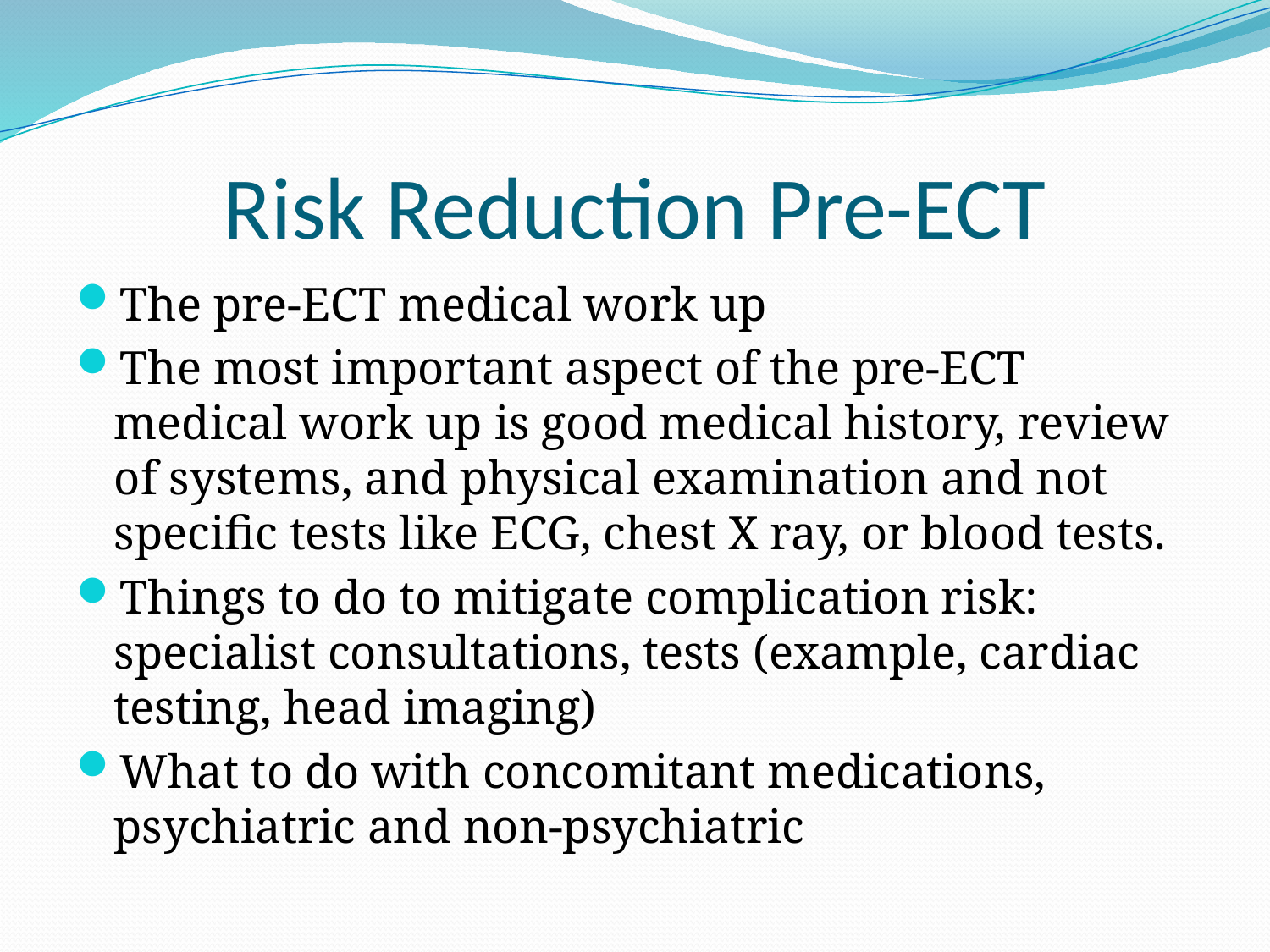

# Risk Reduction Pre-ECT
The pre-ECT medical work up
The most important aspect of the pre-ECT medical work up is good medical history, review of systems, and physical examination and not specific tests like ECG, chest X ray, or blood tests.
Things to do to mitigate complication risk: specialist consultations, tests (example, cardiac testing, head imaging)
What to do with concomitant medications, psychiatric and non-psychiatric